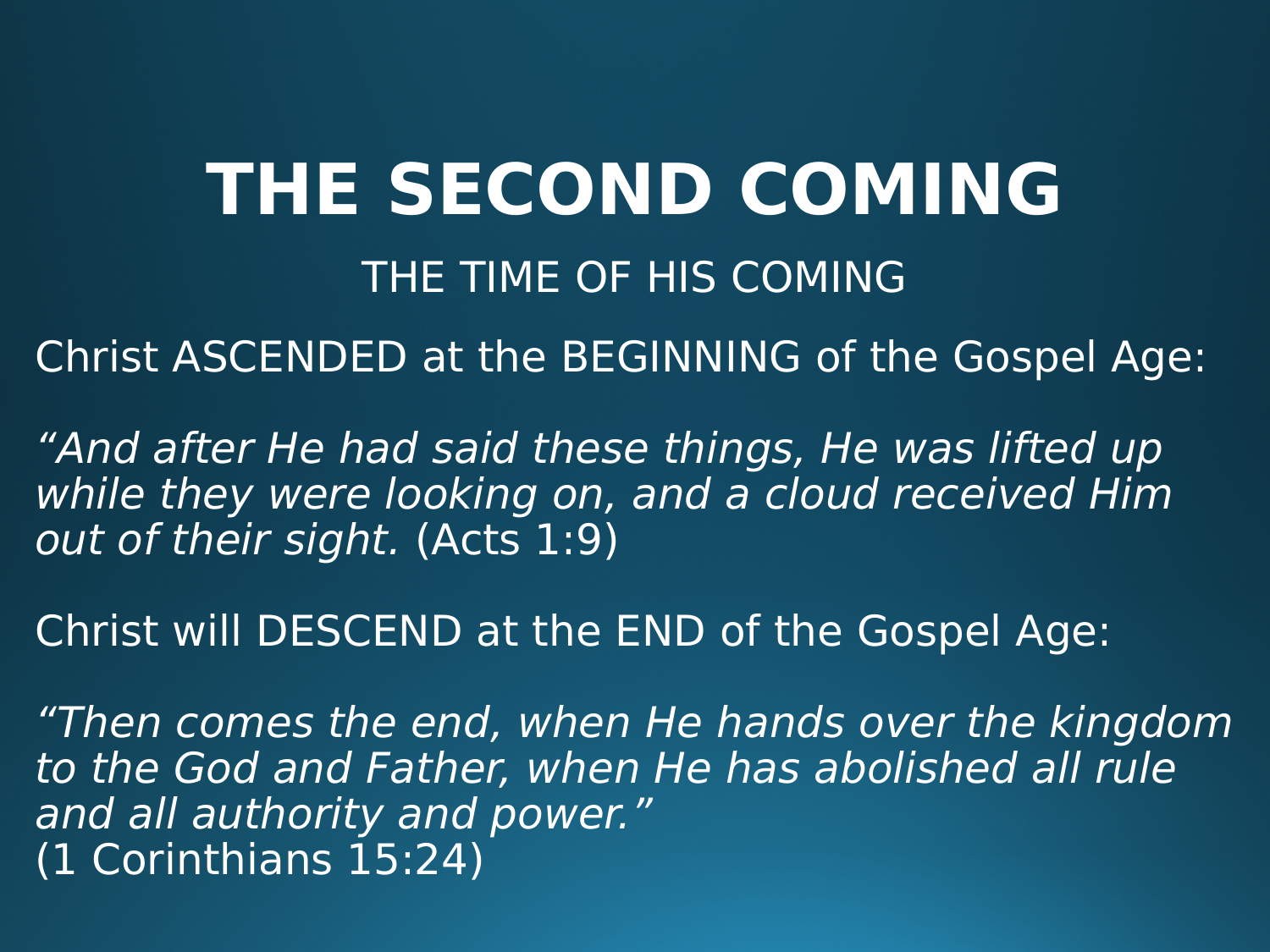

# THE SECOND COMING
THE TIME OF HIS COMING

Christ ASCENDED at the BEGINNING of the Gospel Age:

“And after He had said these things, He was lifted up while they were looking on, and a cloud received Him out of their sight. (Acts 1:9)

Christ will DESCEND at the END of the Gospel Age:

“Then comes the end, when He hands over the kingdom to the God and Father, when He has abolished all rule and all authority and power.”
(1 Corinthians 15:24)